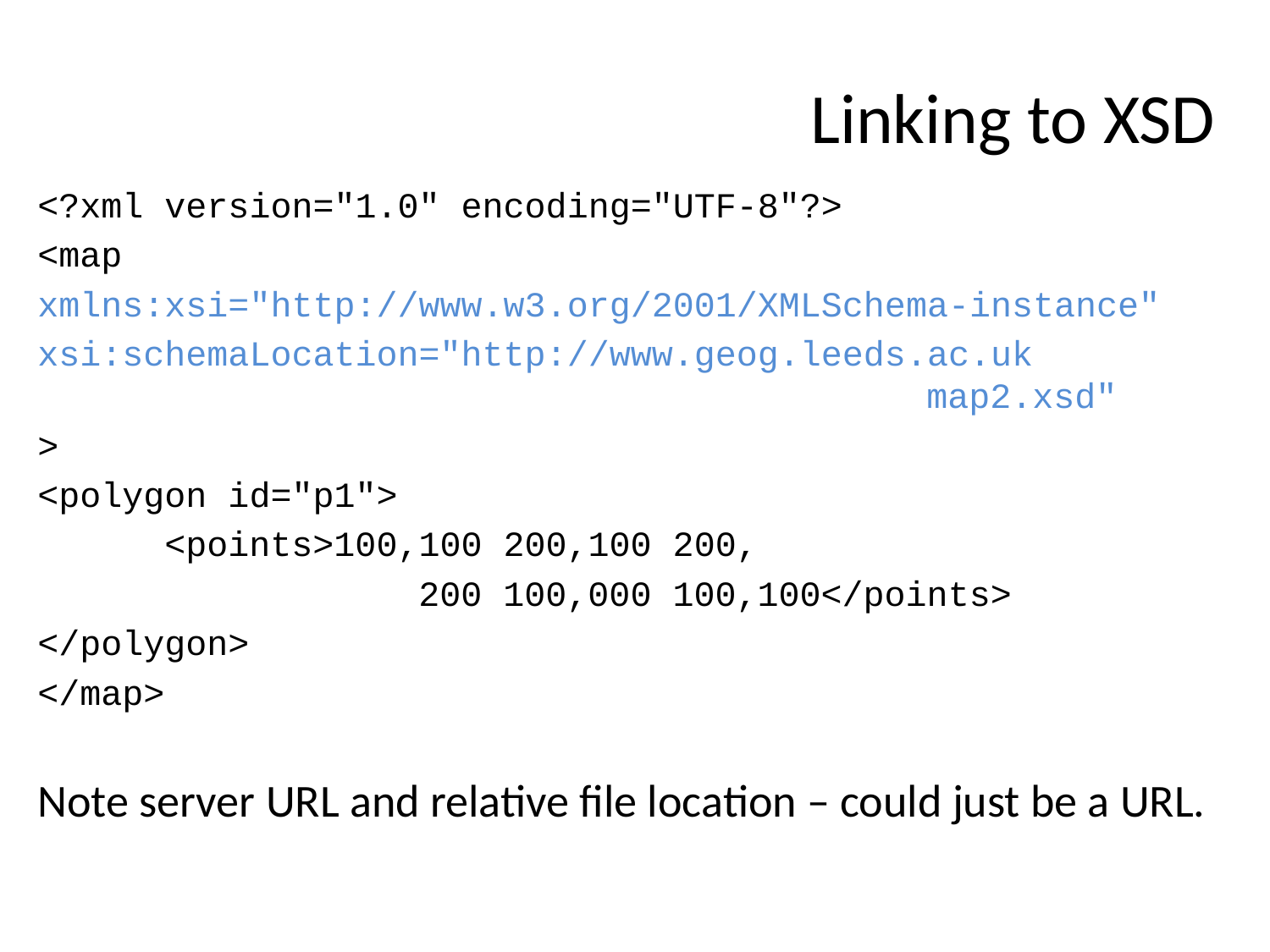

# Linking to XSD
<?xml version="1.0" encoding="UTF-8"?>
<map
xmlns:xsi="http://www.w3.org/2001/XMLSchema-instance"
xsi:schemaLocation="http://www.geog.leeds.ac.uk 								map2.xsd"
>
<polygon id="p1">
	<points>100,100 200,100 200,
			200 100,000 100,100</points>
</polygon>
</map>

Note server URL and relative file location – could just be a URL.